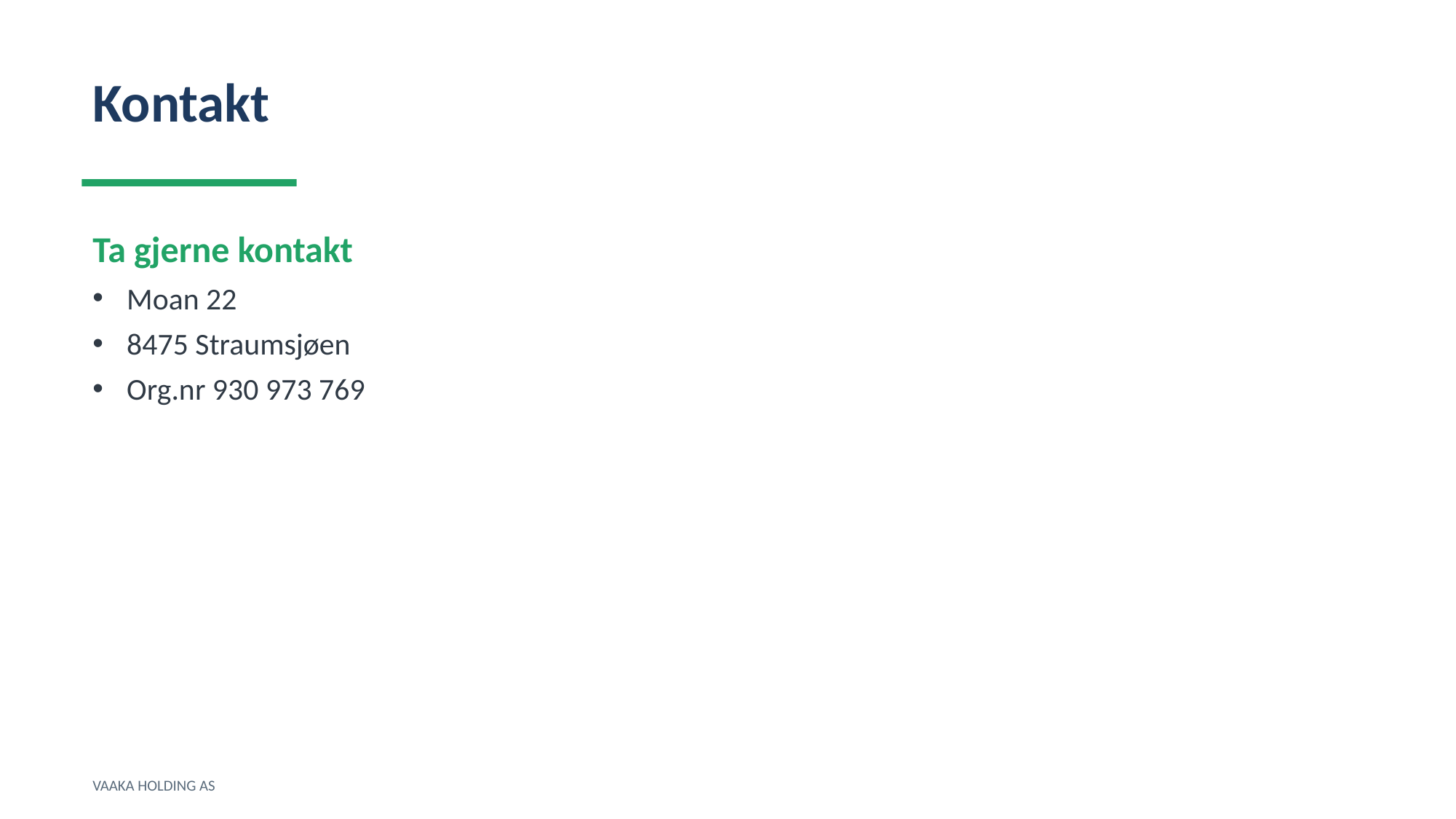

Kontakt

Ta gjerne kontakt
Moan 22
8475 Straumsjøen
Org.nr 930 973 769
VAAKA HOLDING AS